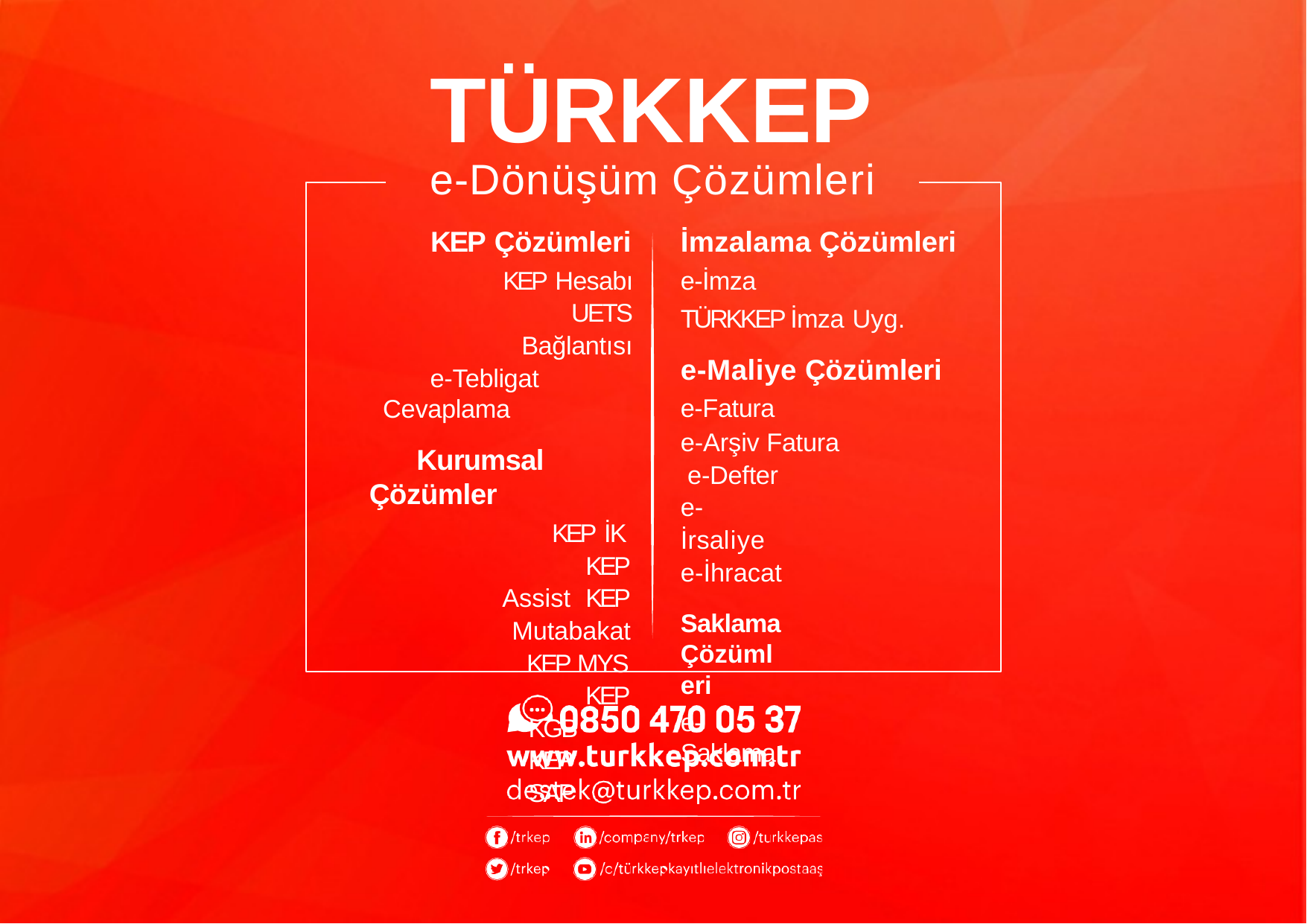

# TÜRKKEP
e-Dönüşüm Çözümleri
KEP Çözümleri
KEP Hesabı  UETS Bağlantısı
e-Tebligat Cevaplama
Kurumsal Çözümler
KEP İK
KEP Assist  KEP Mutabakat
KEP MYS  KEP KGB  KEP SAP
İmzalama Çözümleri
e-İmza
TÜRKKEP İmza Uyg.
e-Maliye Çözümleri
e-Fatura
e-Arşiv Fatura  e-Defter
e-İrsaliye  e-İhracat
Saklama Çözümleri
e-Saklama